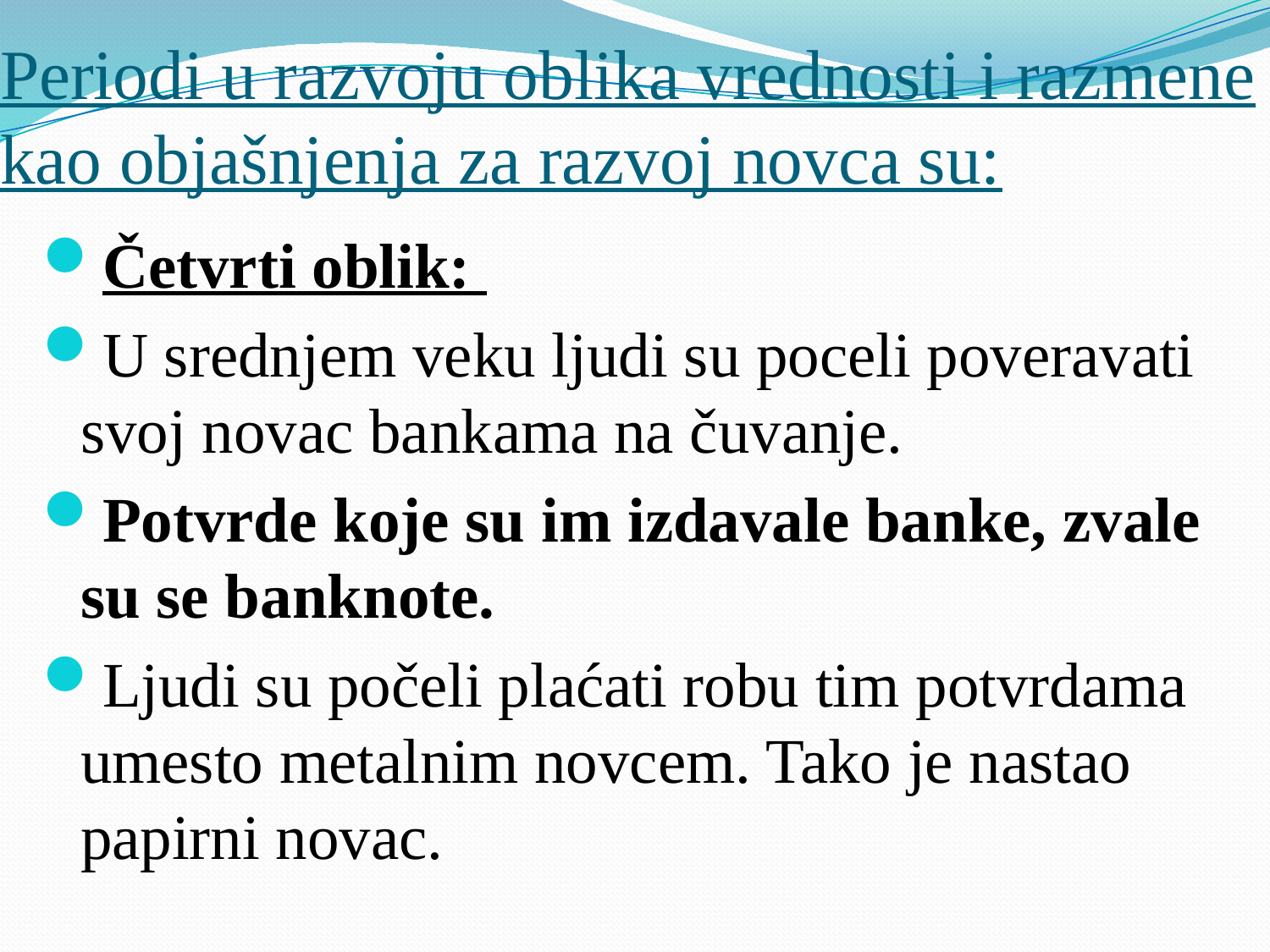

# Periodi u razvoju oblika vrednosti i razmene kao objašnjenja za razvoj novca su:
Četvrti oblik:
U srednjem veku ljudi su poceli poveravati svoj novac bankama na čuvanje.
Potvrde koje su im izdavale banke, zvale su se banknote.
Ljudi su počeli plaćati robu tim potvrdama umesto metalnim novcem. Tako je nastao papirni novac.